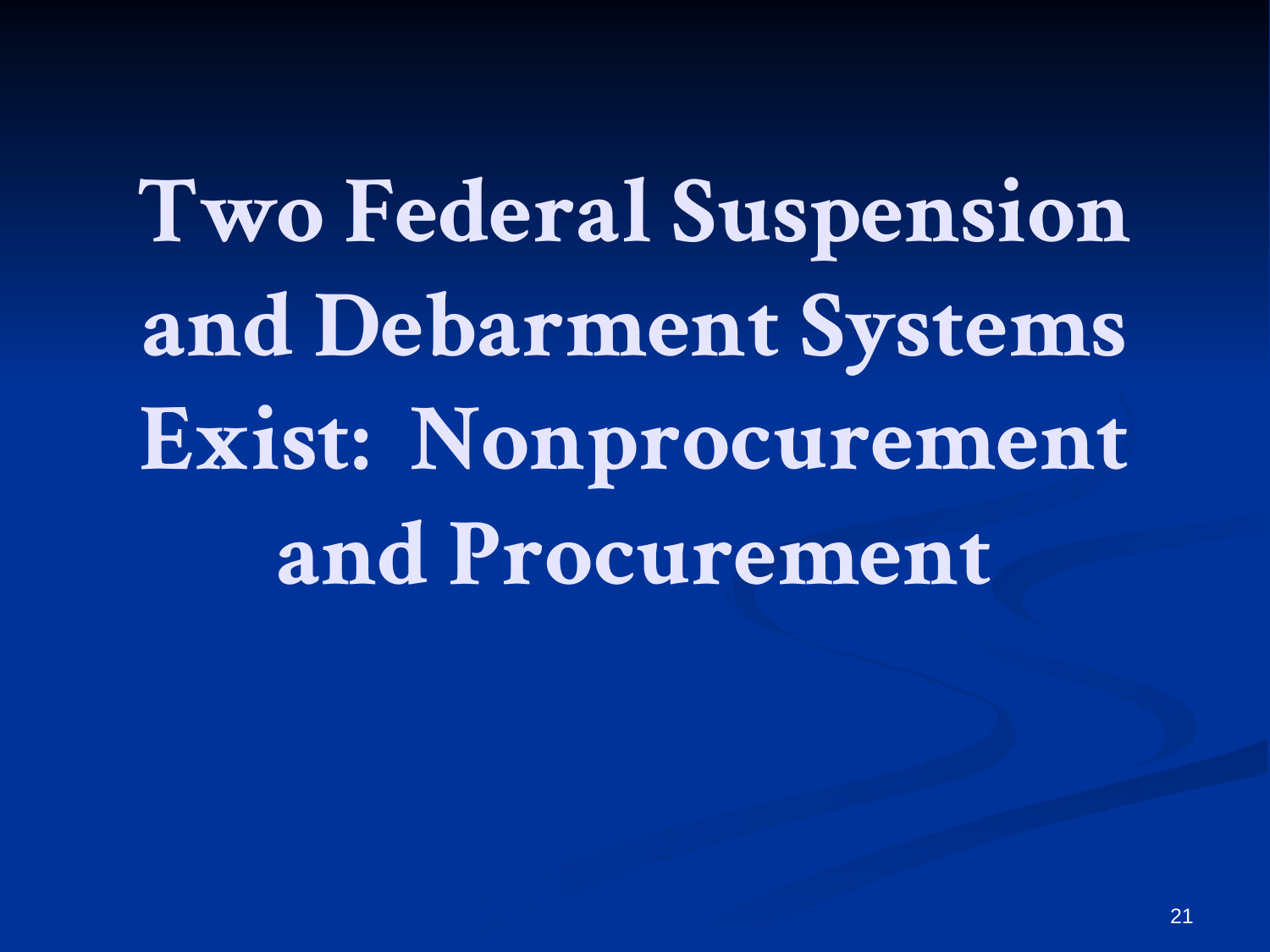

# Two Federal Suspension and Debarment Systems Exist:  Nonprocurement and Procurement
21